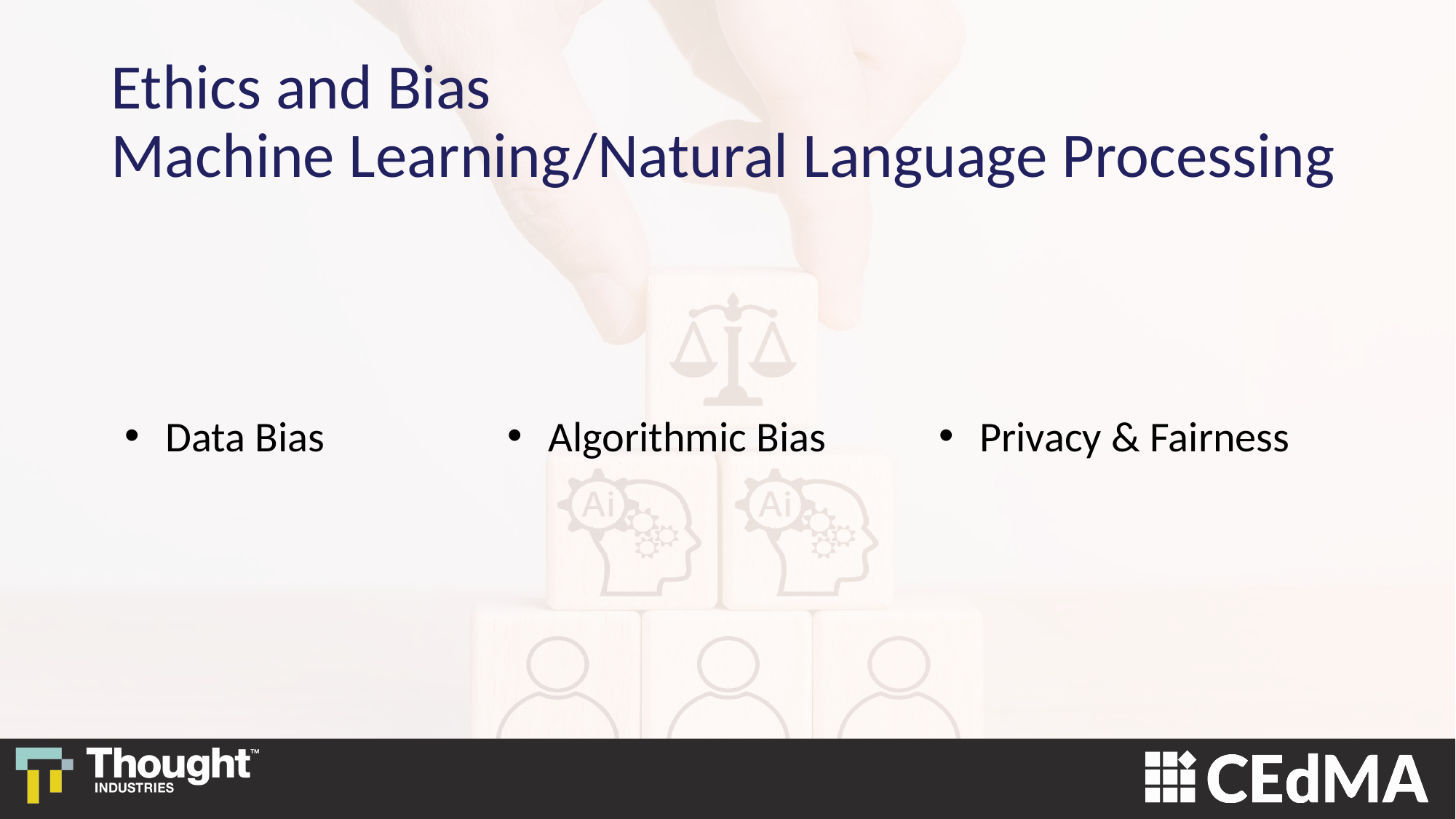

# Ethics and Bias Machine Learning/Natural Language Processing

Data Bias
Algorithmic Bias
Privacy & Fairness